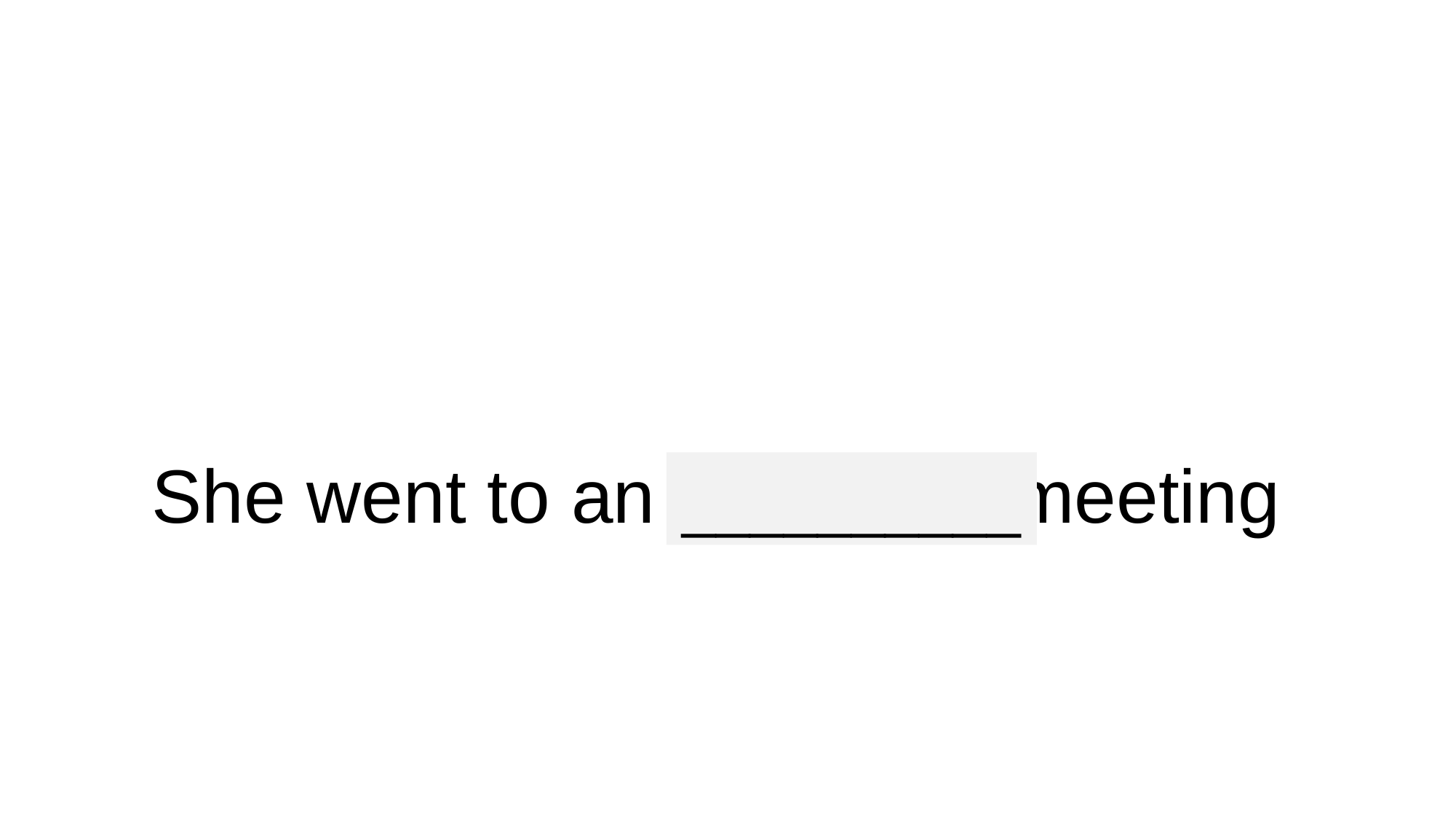

# She went to an important meeting
__________